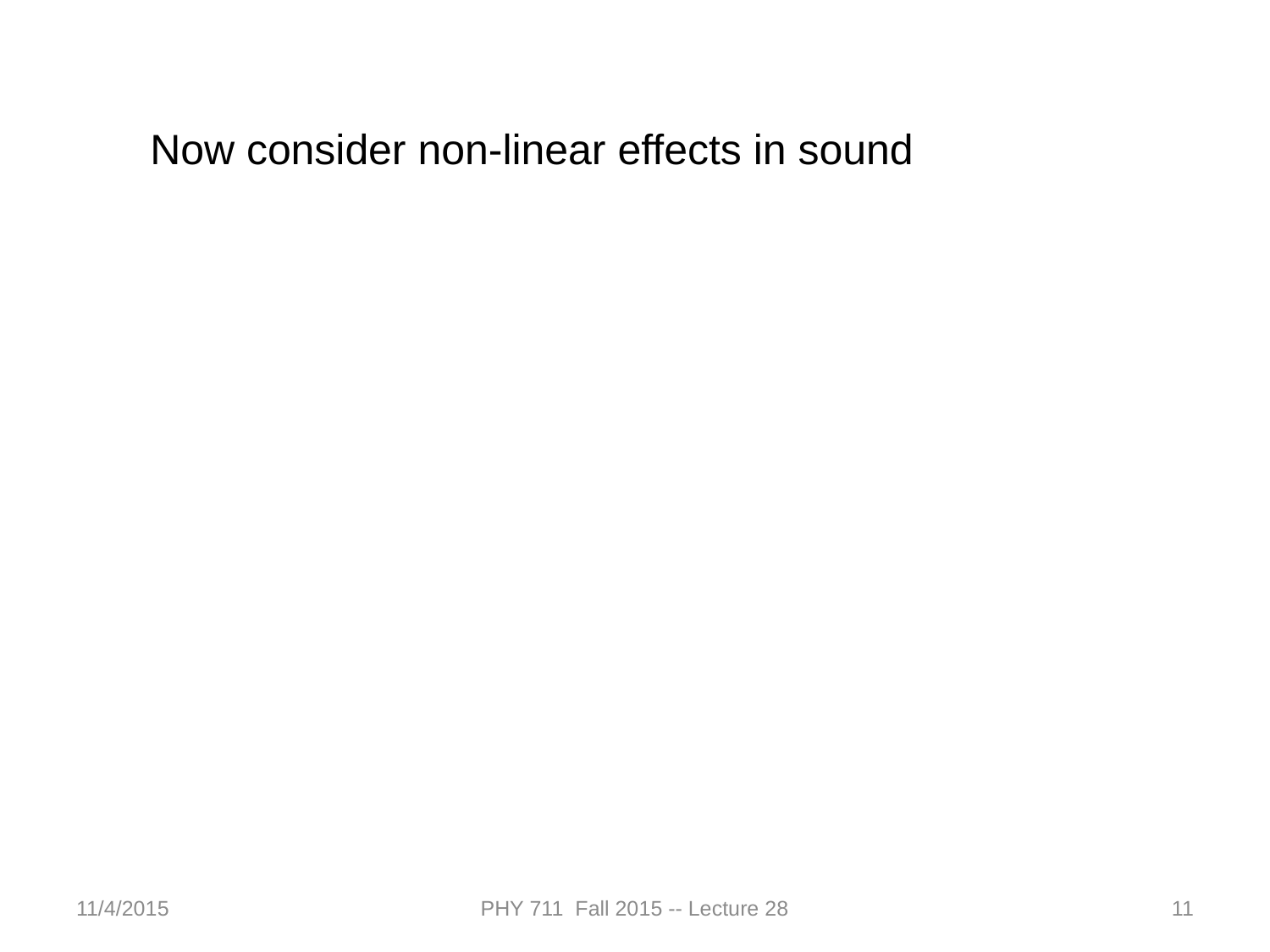

Now consider non-linear effects in sound
11/4/2015
PHY 711  Fall 2015 -- Lecture 28
11